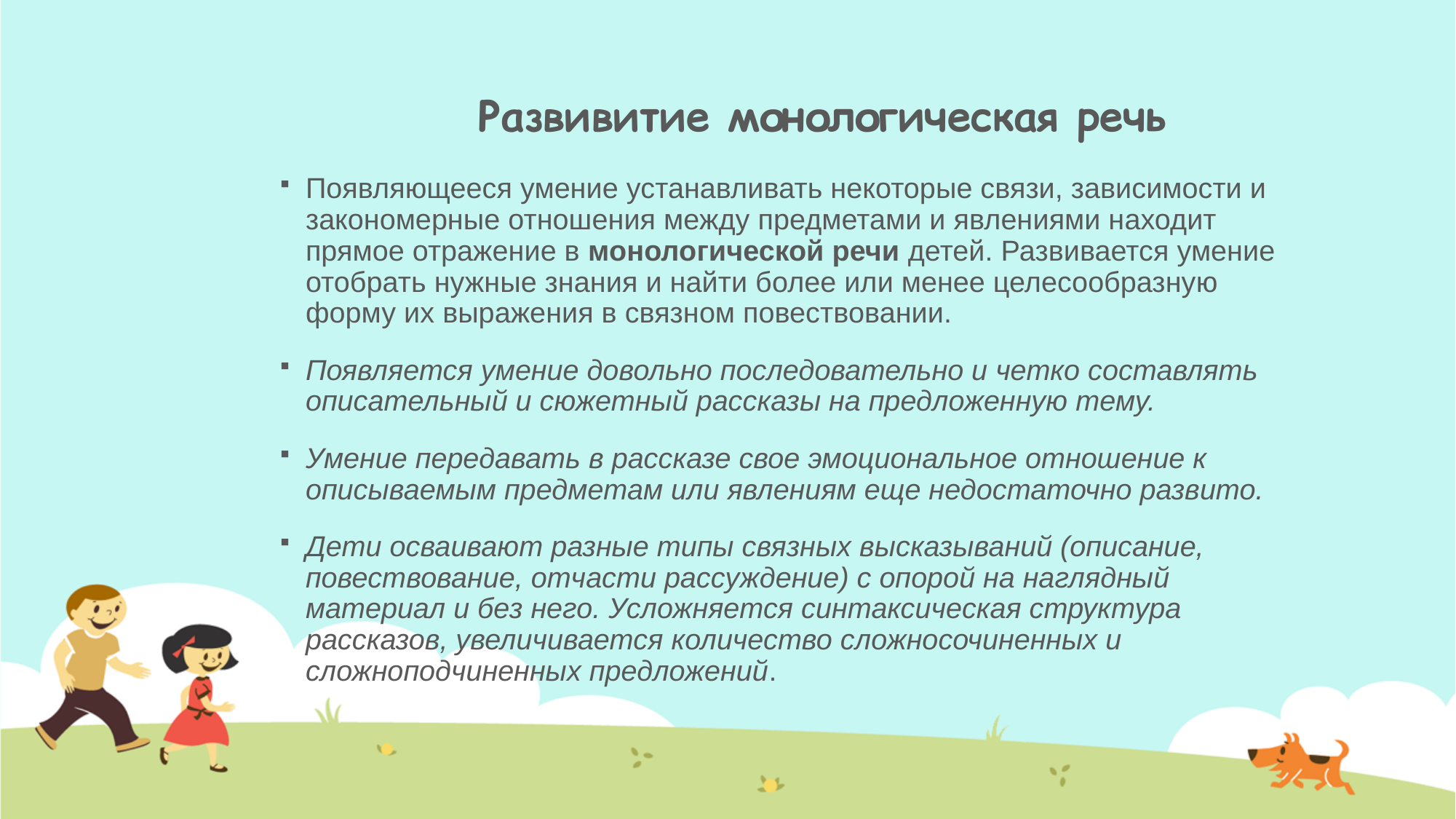

# Развивитие монологическая речь
Появляющееся умение устанавливать некоторые связи, зависимости и закономерные отношения между предметами и явлениями находит прямое отражение в монологической речи детей. Развивается умение отобрать нужные знания и найти более или менее целесообразную форму их выражения в связном повествовании.
Появляется умение довольно последовательно и четко составлять описательный и сюжетный рассказы на предложенную тему.
Умение передавать в рассказе свое эмоциональное отношение к описываемым предметам или явлениям еще недостаточно развито.
Дети осваивают разные типы связных высказываний (описание, повествование, отчасти рассуждение) с опорой на наглядный материал и без него. Усложняется синтаксическая структура рассказов, увеличивается количество сложносочиненных и сложноподчиненных предложений.